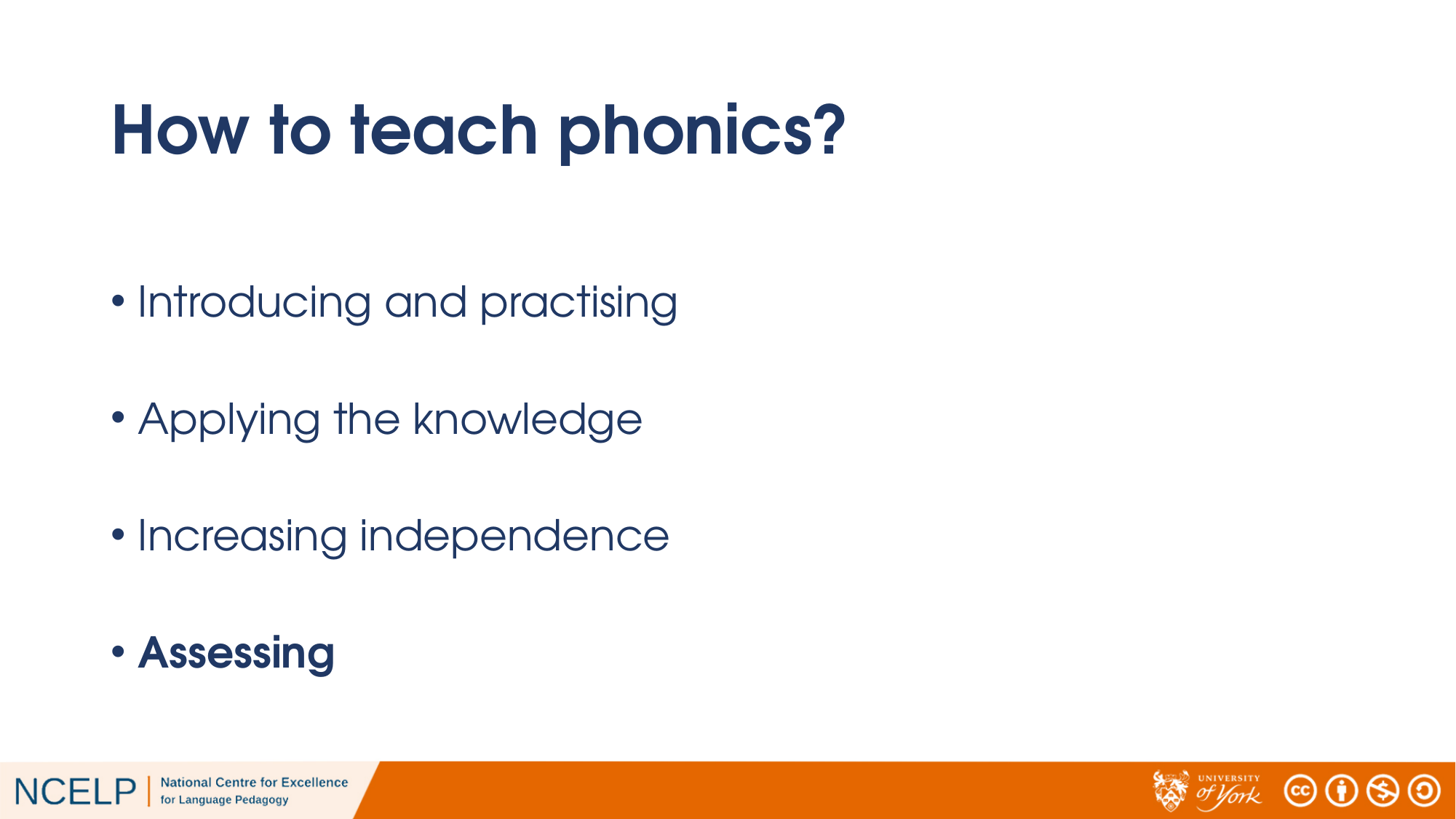

# How to teach phonics?
Introducing and practising
Applying the knowledge
Increasing independence
Assessing